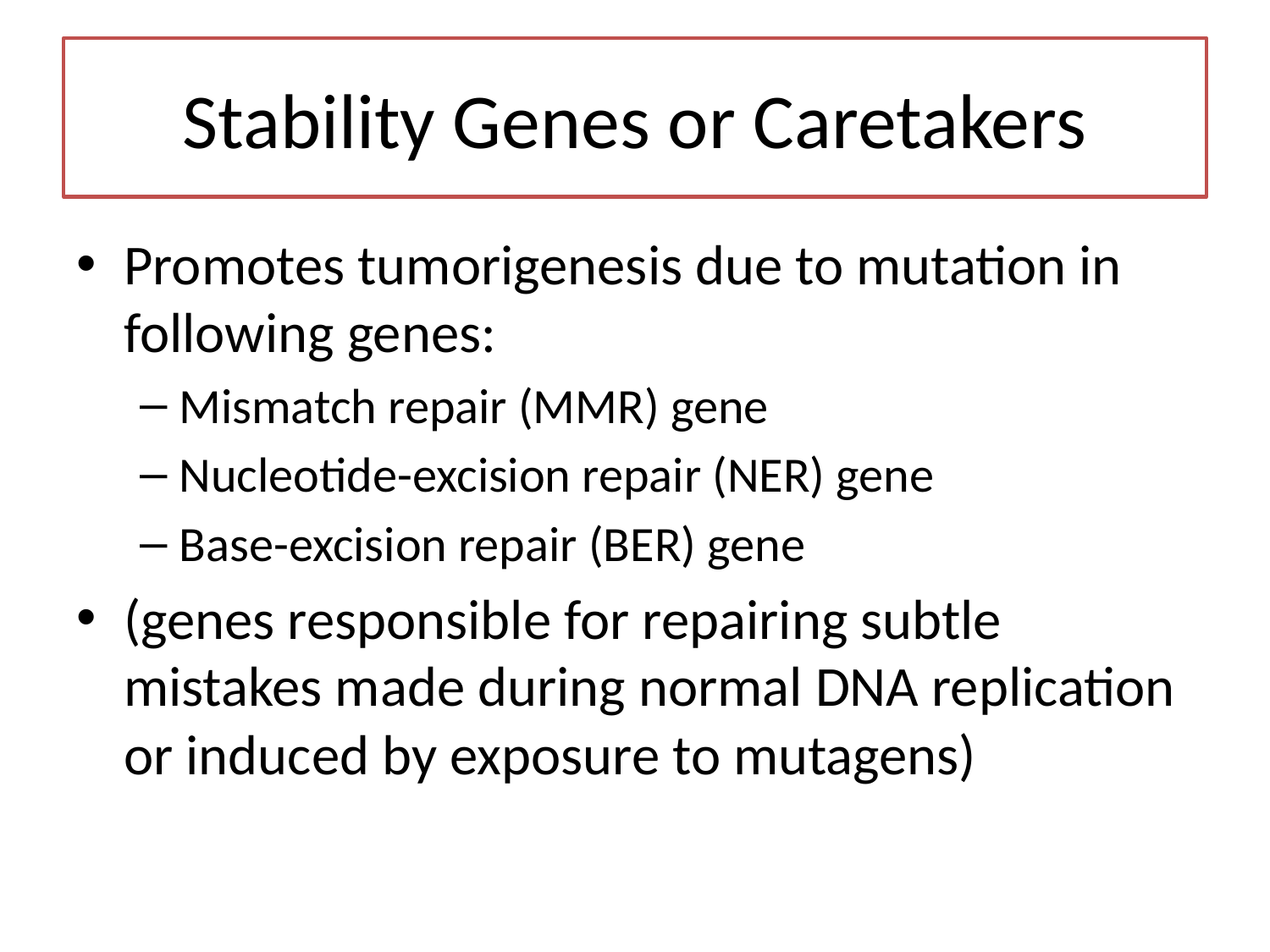

# Stability Genes or Caretakers
Promotes tumorigenesis due to mutation in following genes:
Mismatch repair (MMR) gene
Nucleotide-excision repair (NER) gene
Base-excision repair (BER) gene
(genes responsible for repairing subtle mistakes made during normal DNA replication or induced by exposure to mutagens)